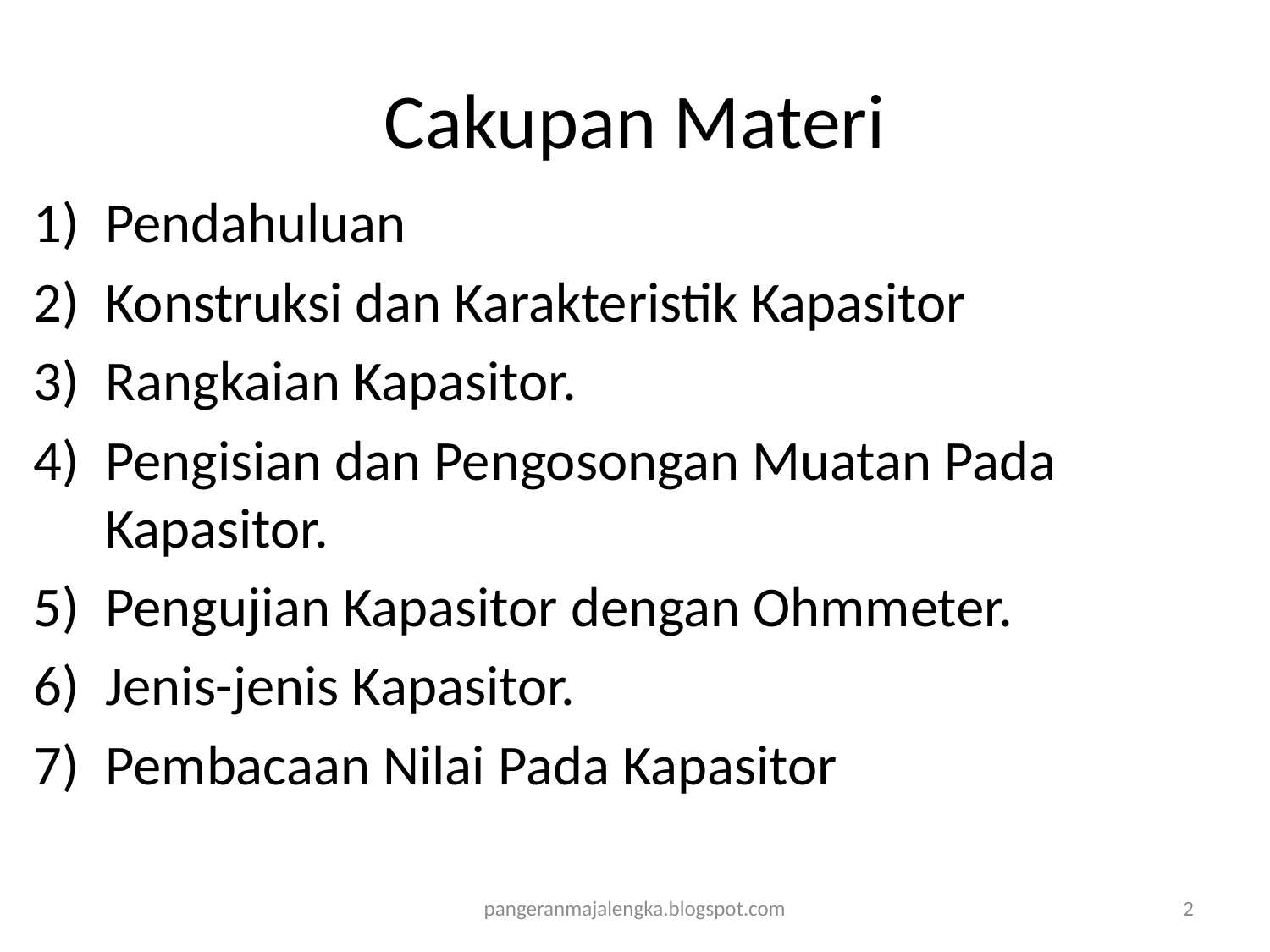

# Cakupan Materi
Pendahuluan
Konstruksi dan Karakteristik Kapasitor
Rangkaian Kapasitor.
Pengisian dan Pengosongan Muatan Pada Kapasitor.
Pengujian Kapasitor dengan Ohmmeter.
Jenis-jenis Kapasitor.
Pembacaan Nilai Pada Kapasitor

pangeranmajalengka.blogspot.com
2